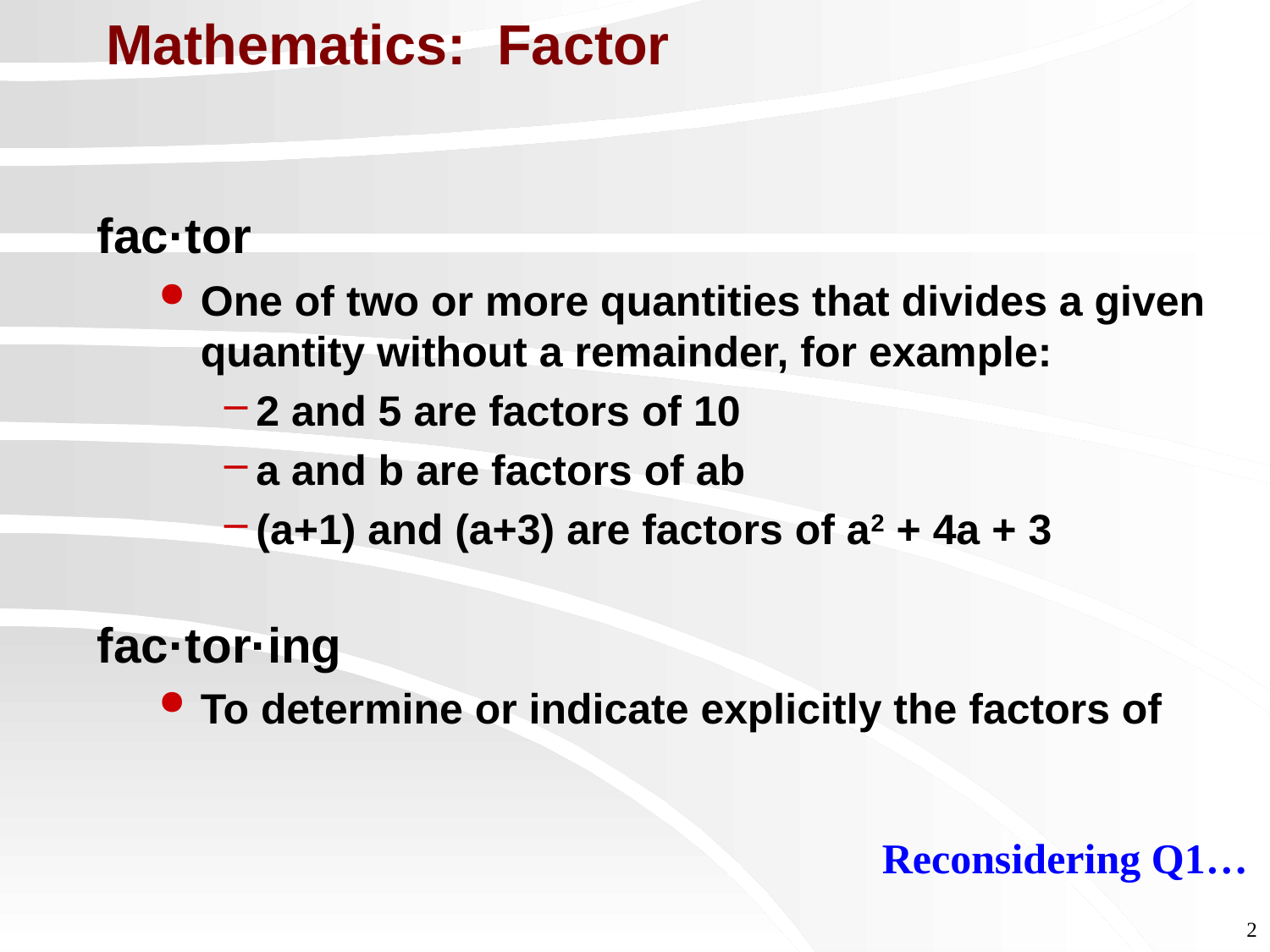

# Mathematics:  Factor
fac·tor
One of two or more quantities that divides a given quantity without a remainder, for example:
2 and 5 are factors of 10
a and b are factors of ab
(a+1) and (a+3) are factors of a2 + 4a + 3
fac·tor·ing
To determine or indicate explicitly the factors of
Reconsidering Q1…